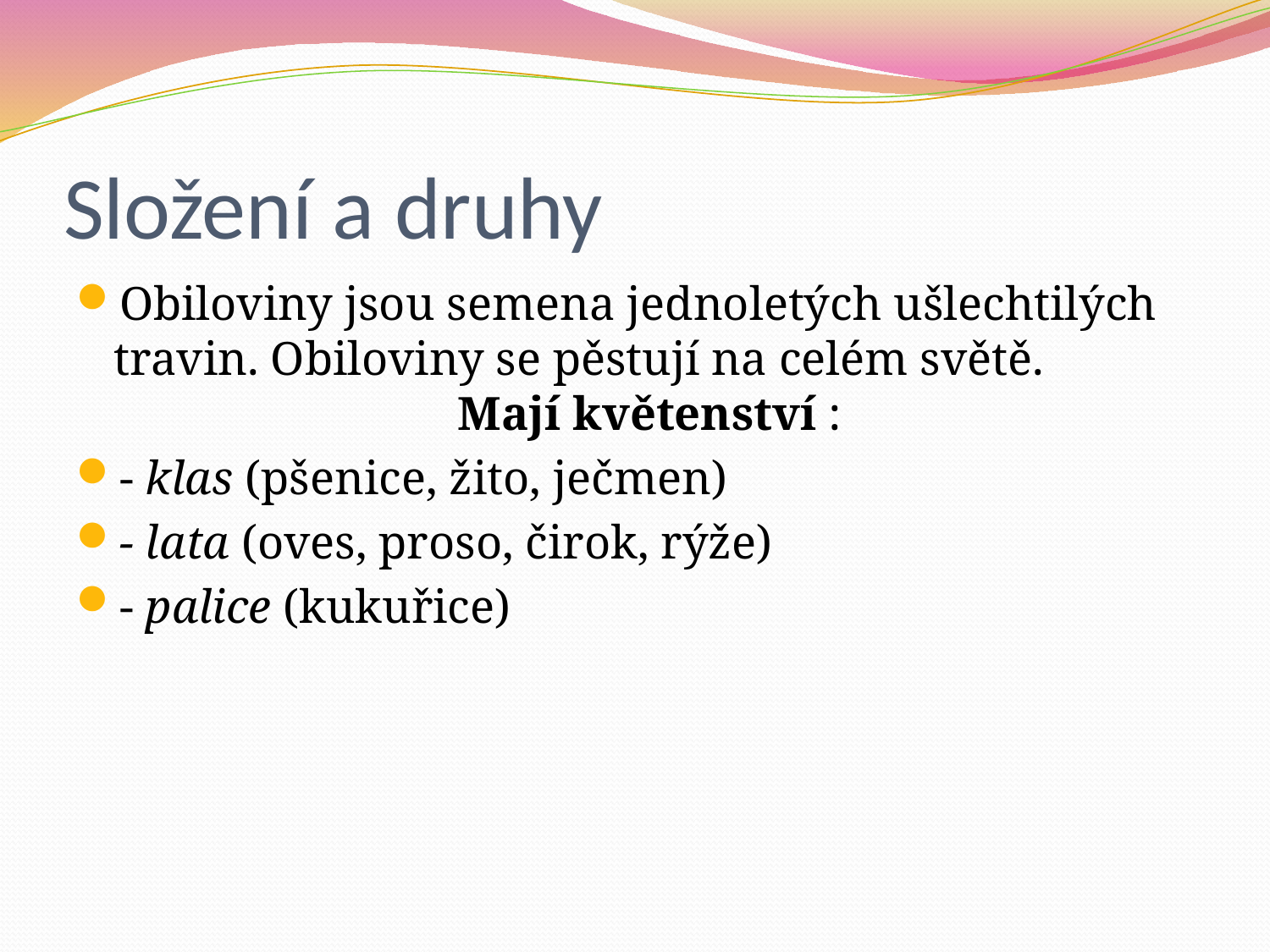

# Složení a druhy
Obiloviny jsou semena jednoletých ušlechtilých travin. Obiloviny se pěstují na celém světě.                                          Mají květenství :
- klas (pšenice, žito, ječmen)
- lata (oves, proso, čirok, rýže)
- palice (kukuřice)